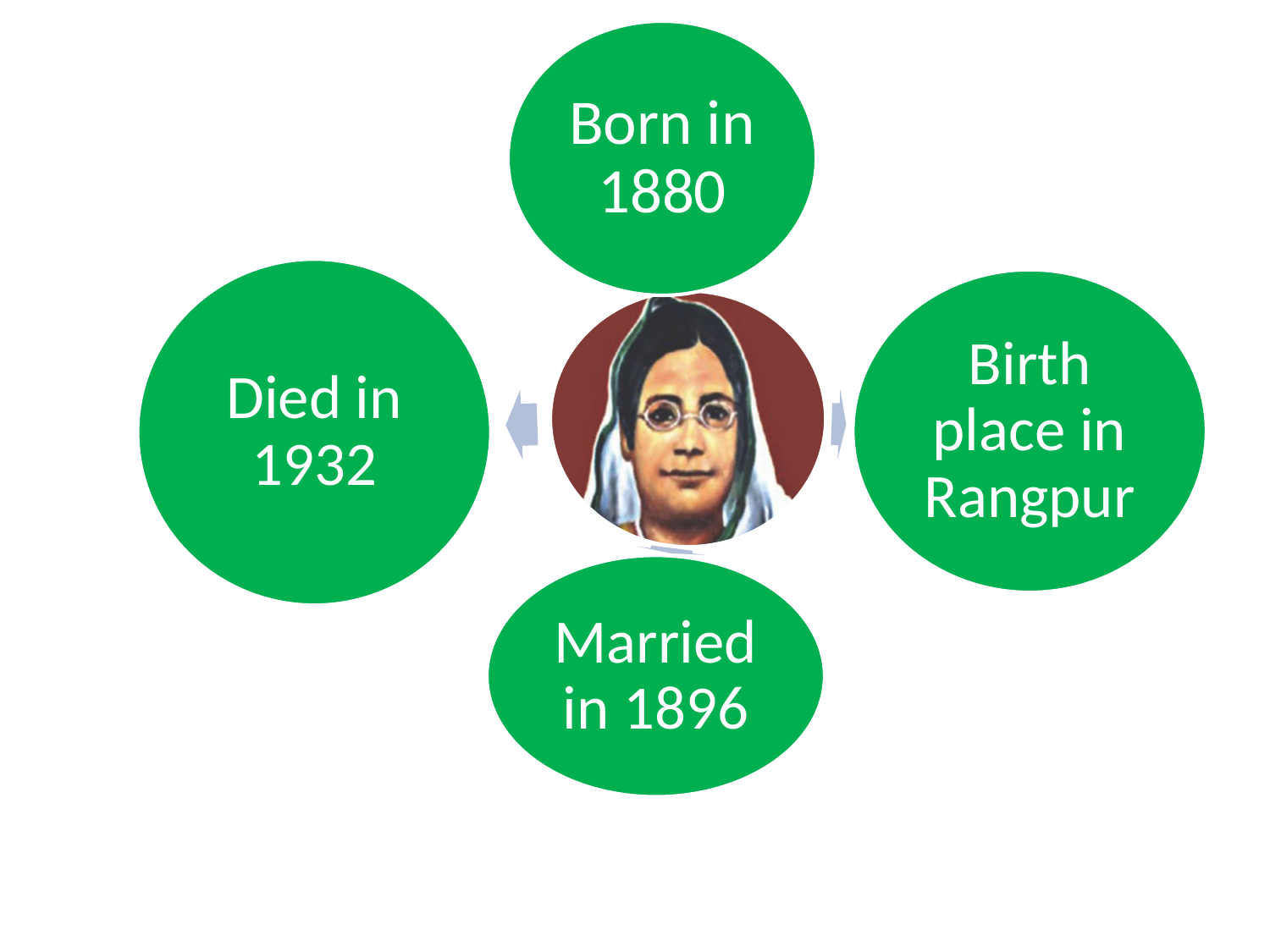

Born in 1880

Birth place in Rangpur

Married in 1896

Died in 1932